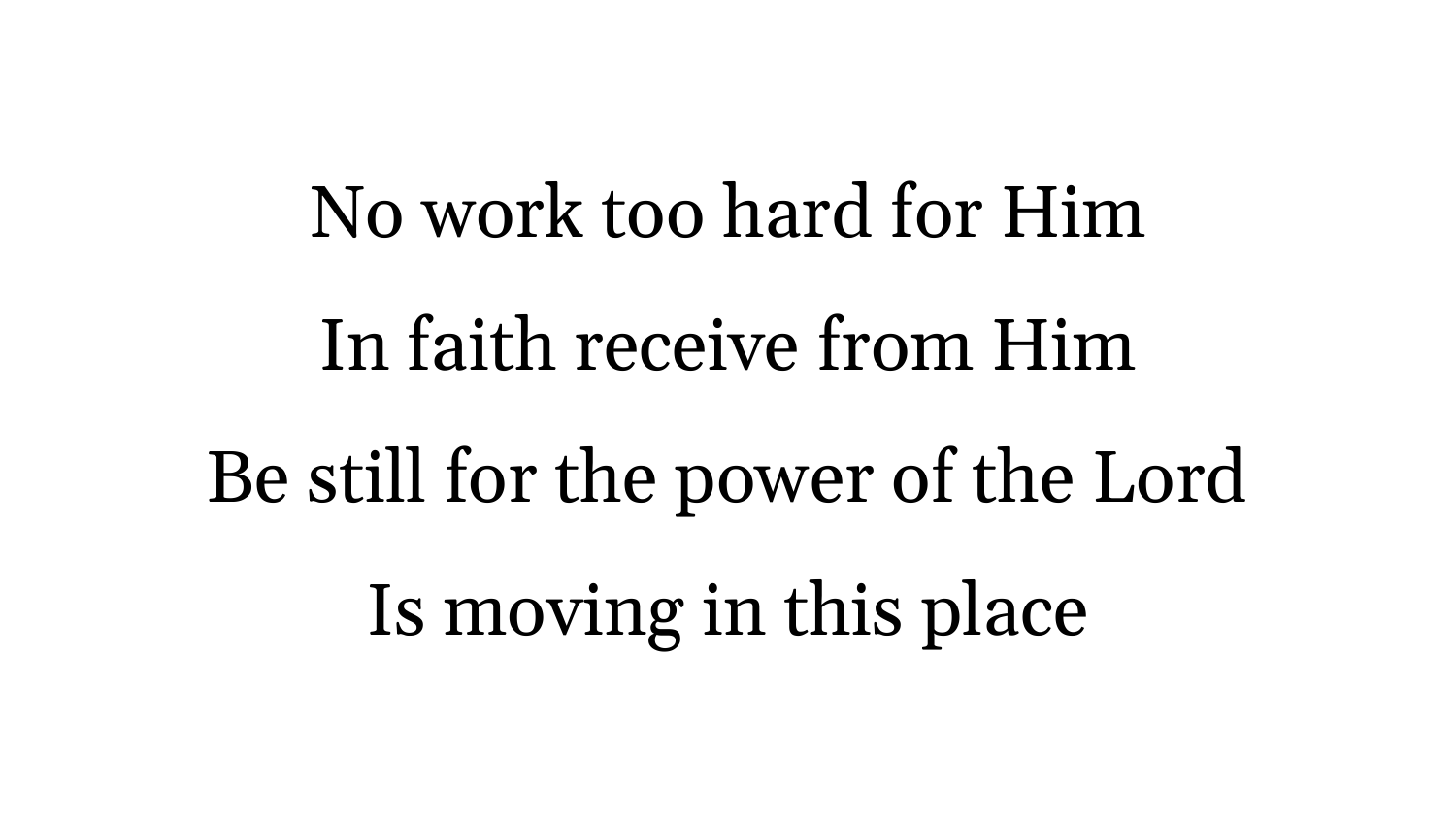

No work too hard for Him
In faith receive from Him
Be still for the power of the Lord
Is moving in this place